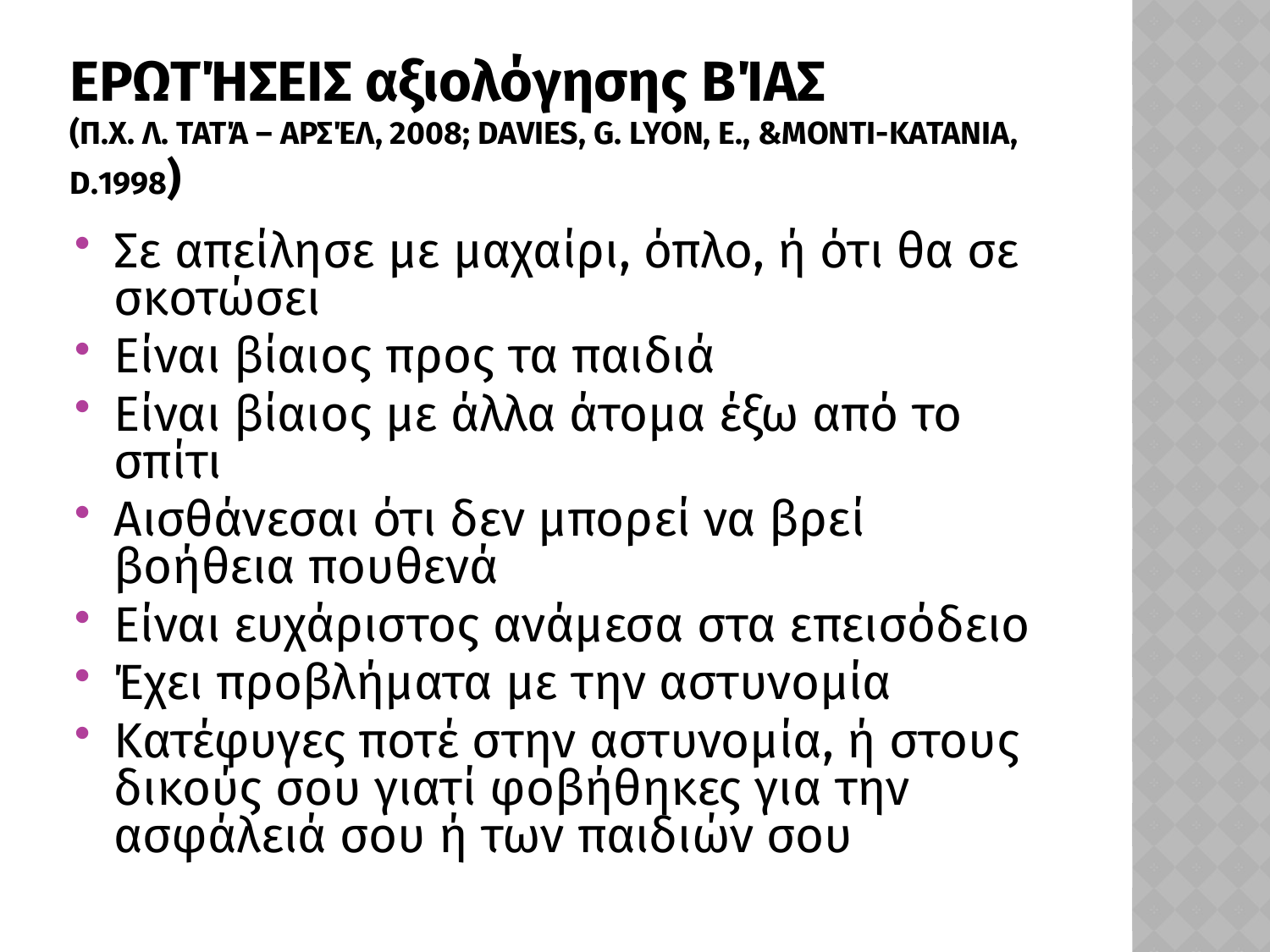

# Ερωτήσεις αξιολόγησης βίας (π.χ. Λ. Τατά – Αρσέλ, 2008; Davies, G. Lyon, E., &Monti-Katania, D.1998)
Σε απείλησε με μαχαίρι, όπλο, ή ότι θα σε σκοτώσει
Είναι βίαιος προς τα παιδιά
Είναι βίαιος με άλλα άτομα έξω από το σπίτι
Αισθάνεσαι ότι δεν μπορεί να βρεί βοήθεια πουθενά
Είναι ευχάριστος ανάμεσα στα επεισόδειο
Έχει προβλήματα με την αστυνομία
Κατέφυγες ποτέ στην αστυνομία, ή στους δικούς σου γιατί φοβήθηκες για την ασφάλειά σου ή των παιδιών σου